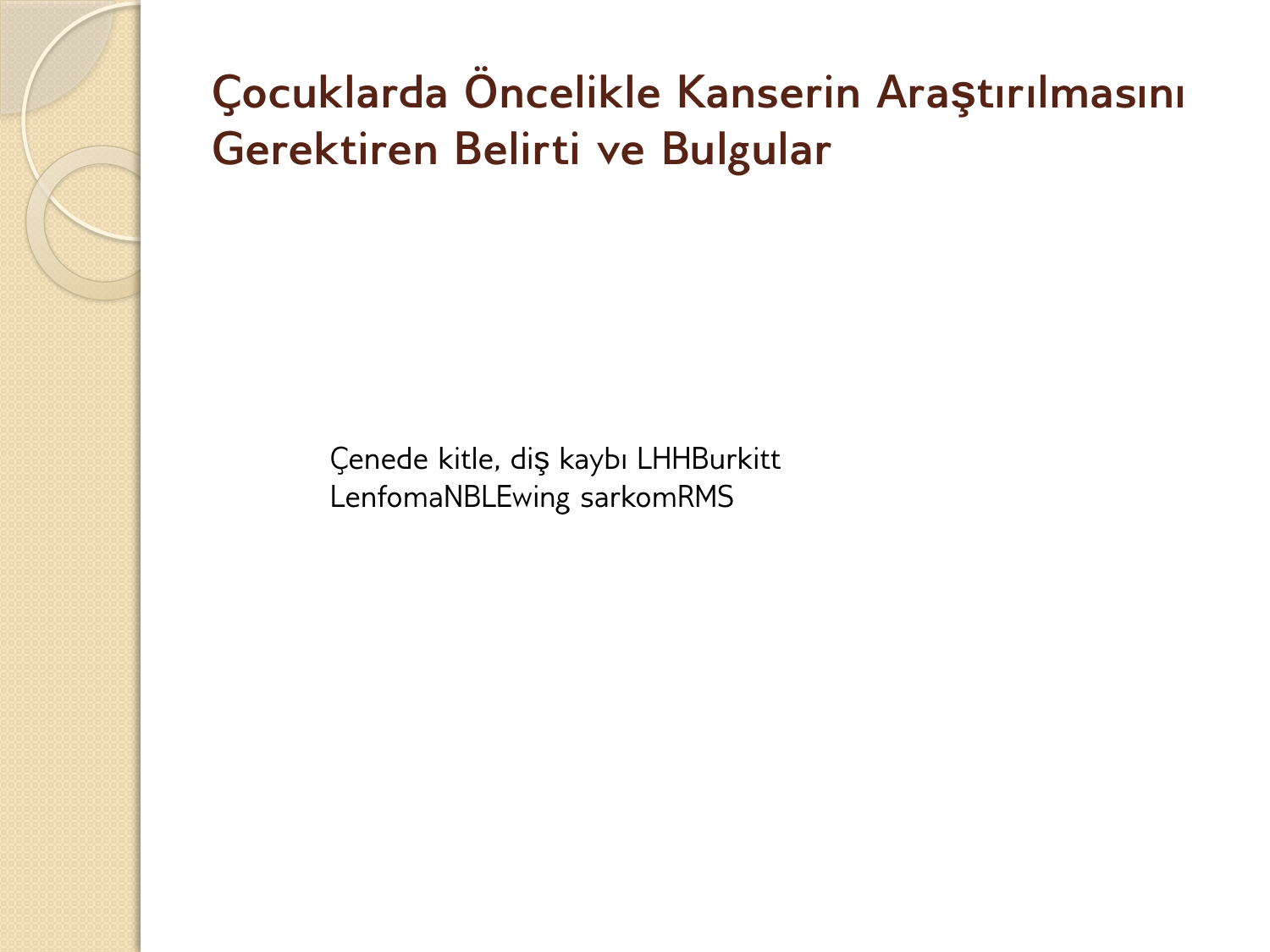

# Çocuklarda Öncelikle Kanserin Araştırılmasını Gerektiren Belirti ve Bulgular
Çenede kitle, diş kaybı LHHBurkitt LenfomaNBLEwing sarkomRMS